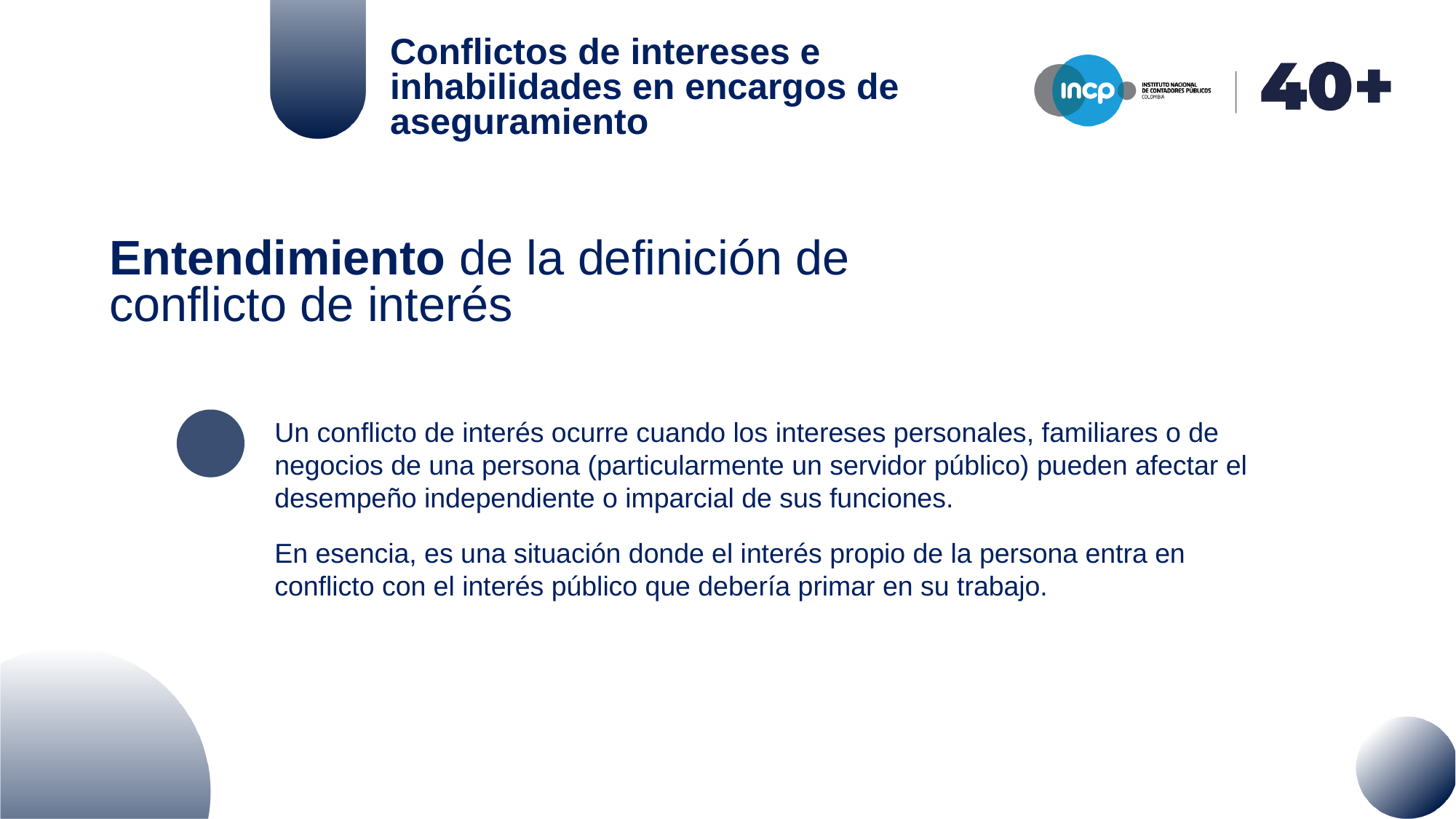

Conflictos de intereses e inhabilidades en encargos de aseguramiento
Entendimiento de la definición de conflicto de interés

Un conflicto de interés ocurre cuando los intereses personales, familiares o de negocios de una persona (particularmente un servidor público) pueden afectar el desempeño independiente o imparcial de sus funciones.
En esencia, es una situación donde el interés propio de la persona entra en conflicto con el interés público que debería primar en su trabajo.